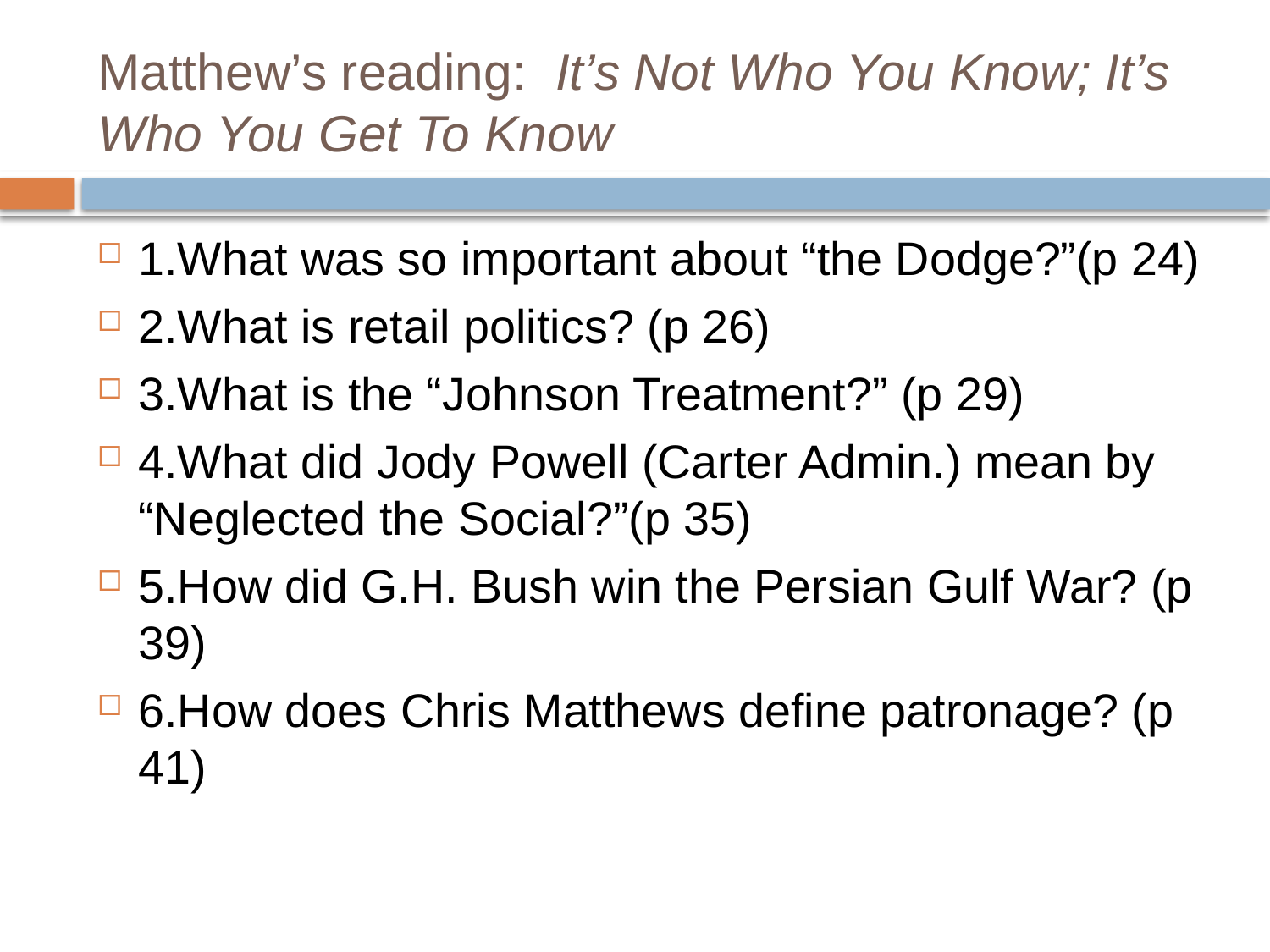

# Matthew’s reading:  It’s Not Who You Know; It’s Who You Get To Know
1.What was so important about “the Dodge?”(p 24)
2.What is retail politics? (p 26)
3.What is the “Johnson Treatment?” (p 29)
4.What did Jody Powell (Carter Admin.) mean by “Neglected the Social?”(p 35)
5.How did G.H. Bush win the Persian Gulf War? (p 39)
6.How does Chris Matthews define patronage? (p 41)